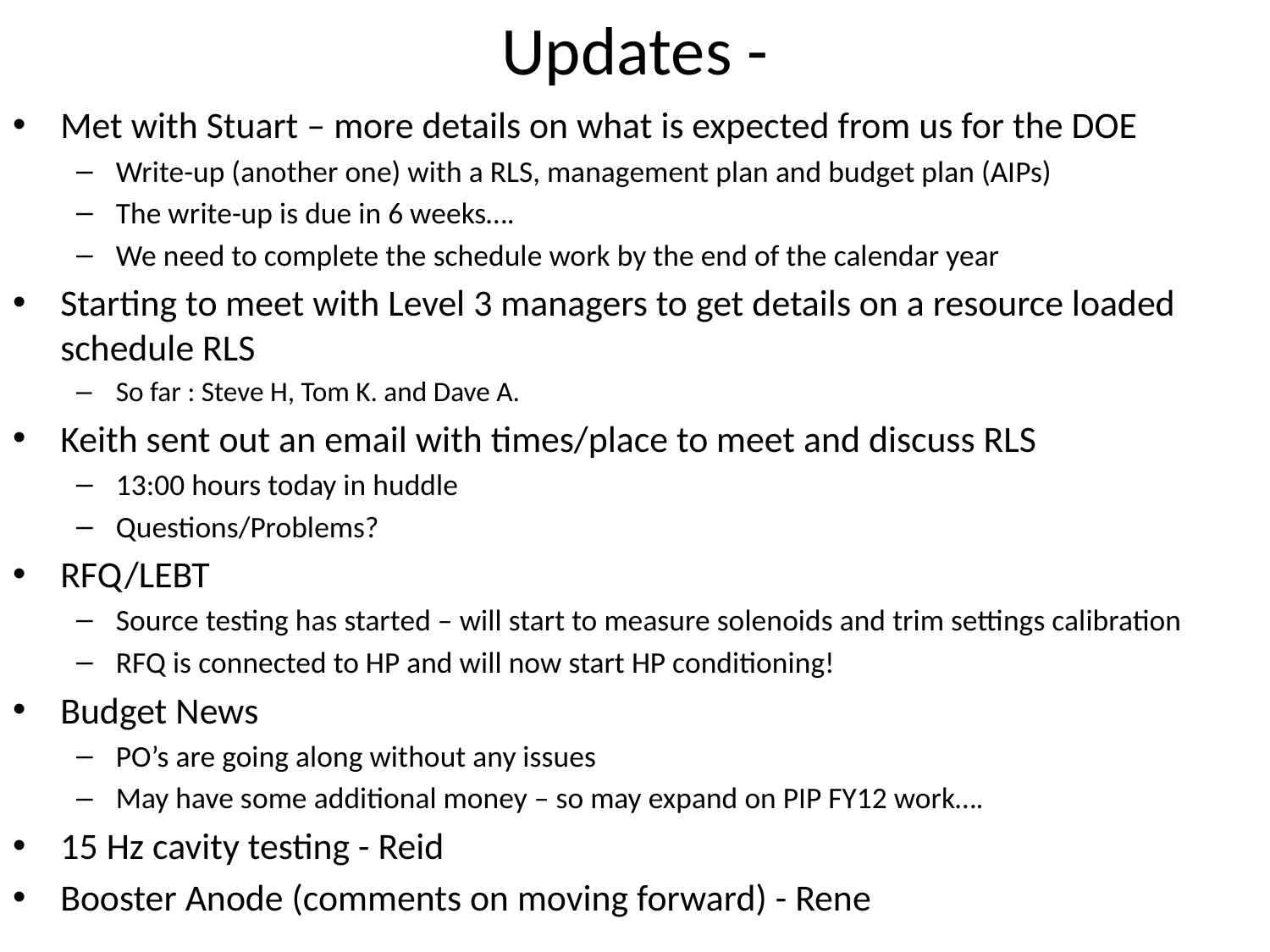

# Updates -
Met with Stuart – more details on what is expected from us for the DOE
Write-up (another one) with a RLS, management plan and budget plan (AIPs)
The write-up is due in 6 weeks….
We need to complete the schedule work by the end of the calendar year
Starting to meet with Level 3 managers to get details on a resource loaded schedule RLS
So far : Steve H, Tom K. and Dave A.
Keith sent out an email with times/place to meet and discuss RLS
13:00 hours today in huddle
Questions/Problems?
RFQ/LEBT
Source testing has started – will start to measure solenoids and trim settings calibration
RFQ is connected to HP and will now start HP conditioning!
Budget News
PO’s are going along without any issues
May have some additional money – so may expand on PIP FY12 work….
15 Hz cavity testing - Reid
Booster Anode (comments on moving forward) - Rene